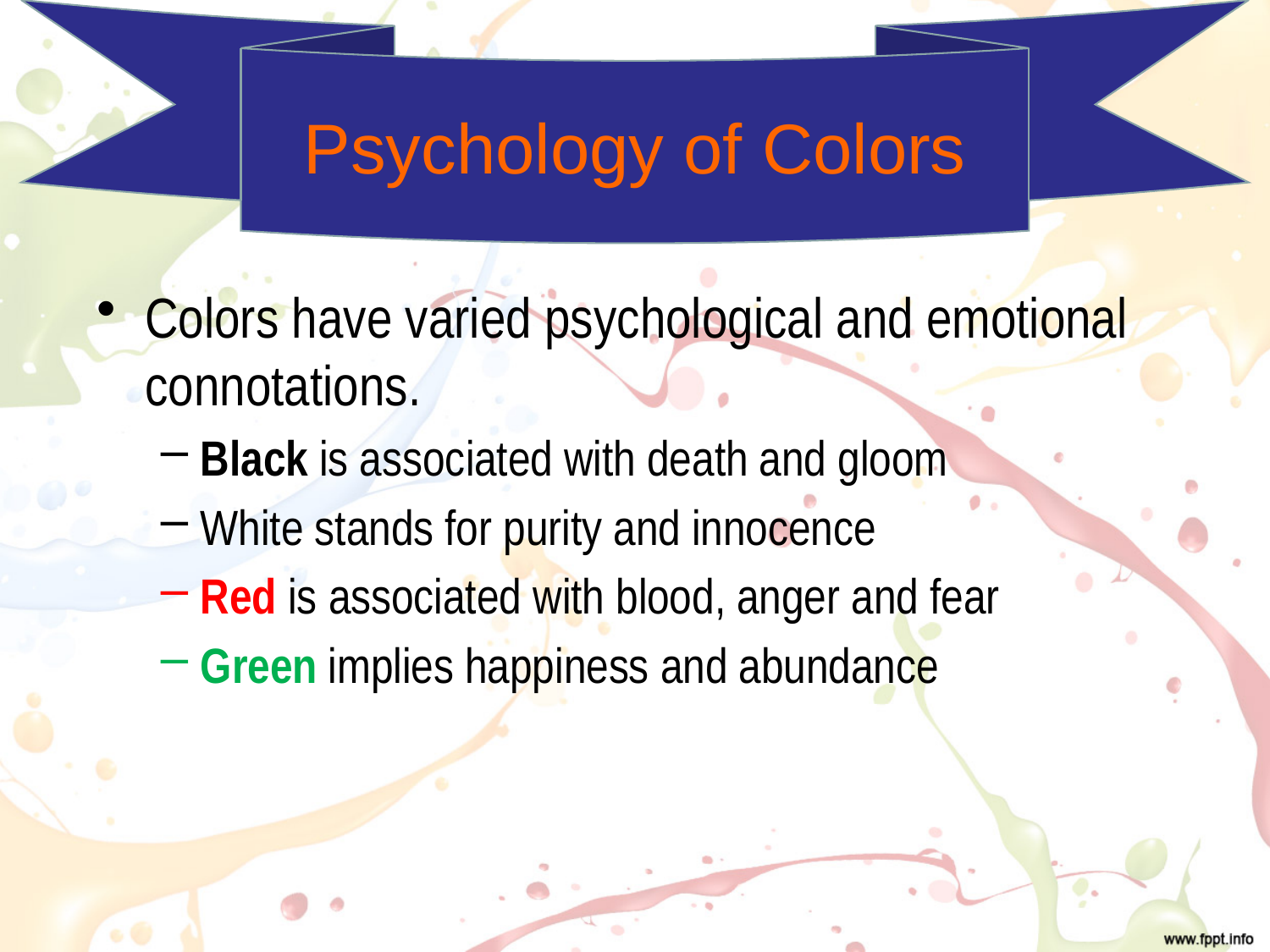

Psychology of Colors
Colors have varied psychological and emotional connotations.
Black is associated with death and gloom
White stands for purity and innocence
Red is associated with blood, anger and fear
Green implies happiness and abundance